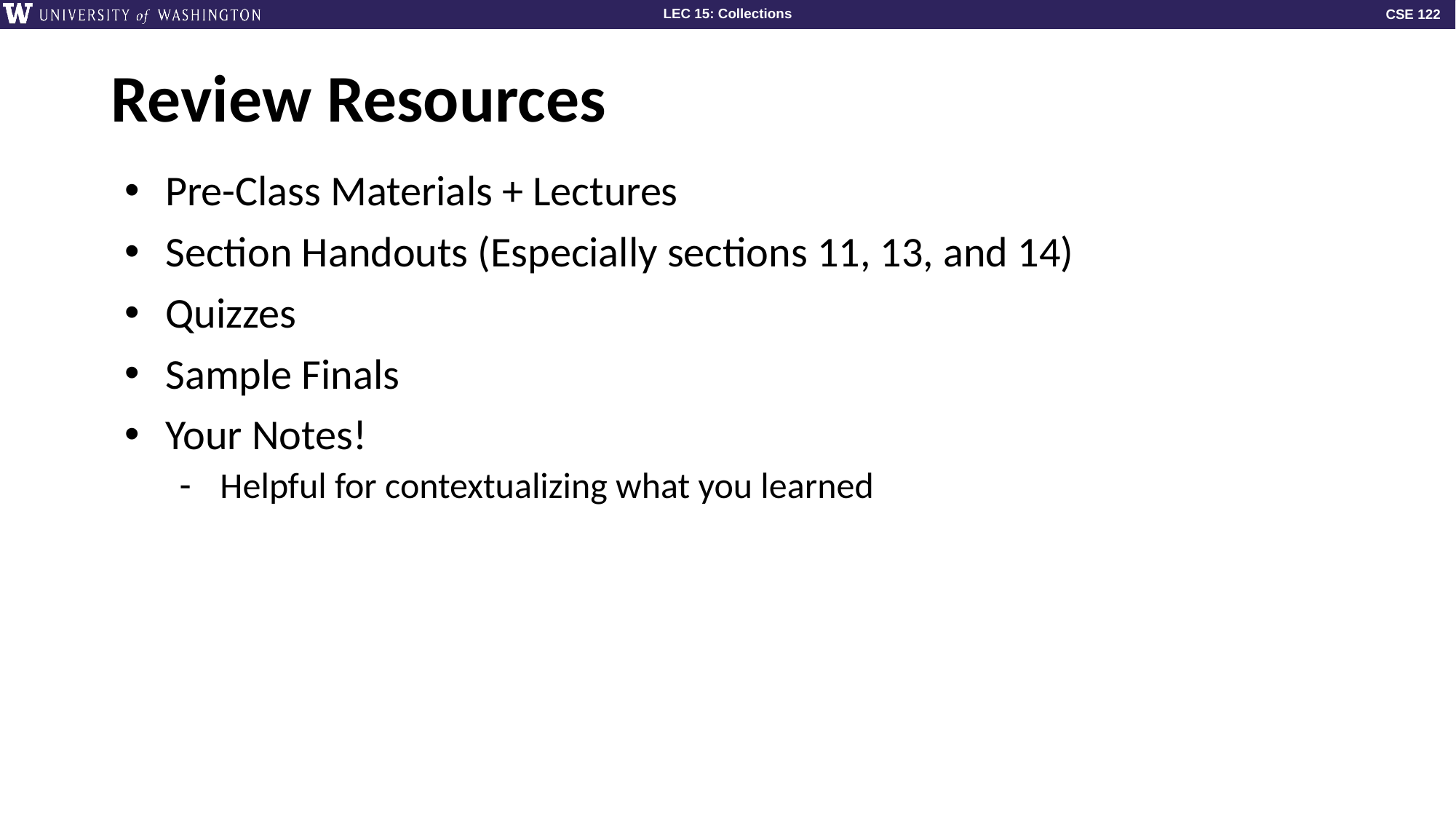

# Review Resources
Pre-Class Materials + Lectures
Section Handouts (Especially sections 11, 13, and 14)
Quizzes
Sample Finals
Your Notes!
Helpful for contextualizing what you learned